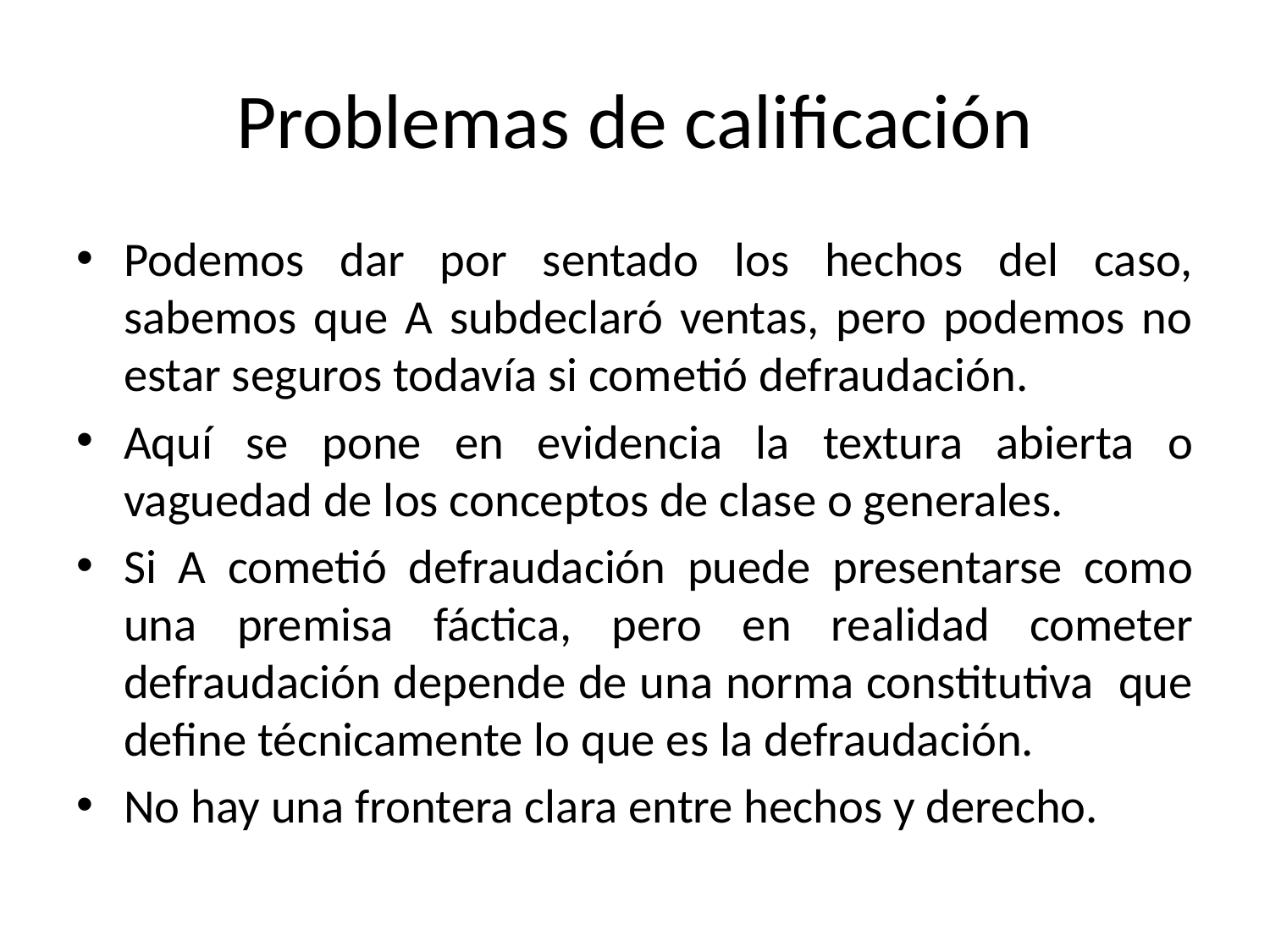

# Problemas de calificación
Podemos dar por sentado los hechos del caso, sabemos que A subdeclaró ventas, pero podemos no estar seguros todavía si cometió defraudación.
Aquí se pone en evidencia la textura abierta o vaguedad de los conceptos de clase o generales.
Si A cometió defraudación puede presentarse como una premisa fáctica, pero en realidad cometer defraudación depende de una norma constitutiva  que define técnicamente lo que es la defraudación.
No hay una frontera clara entre hechos y derecho.